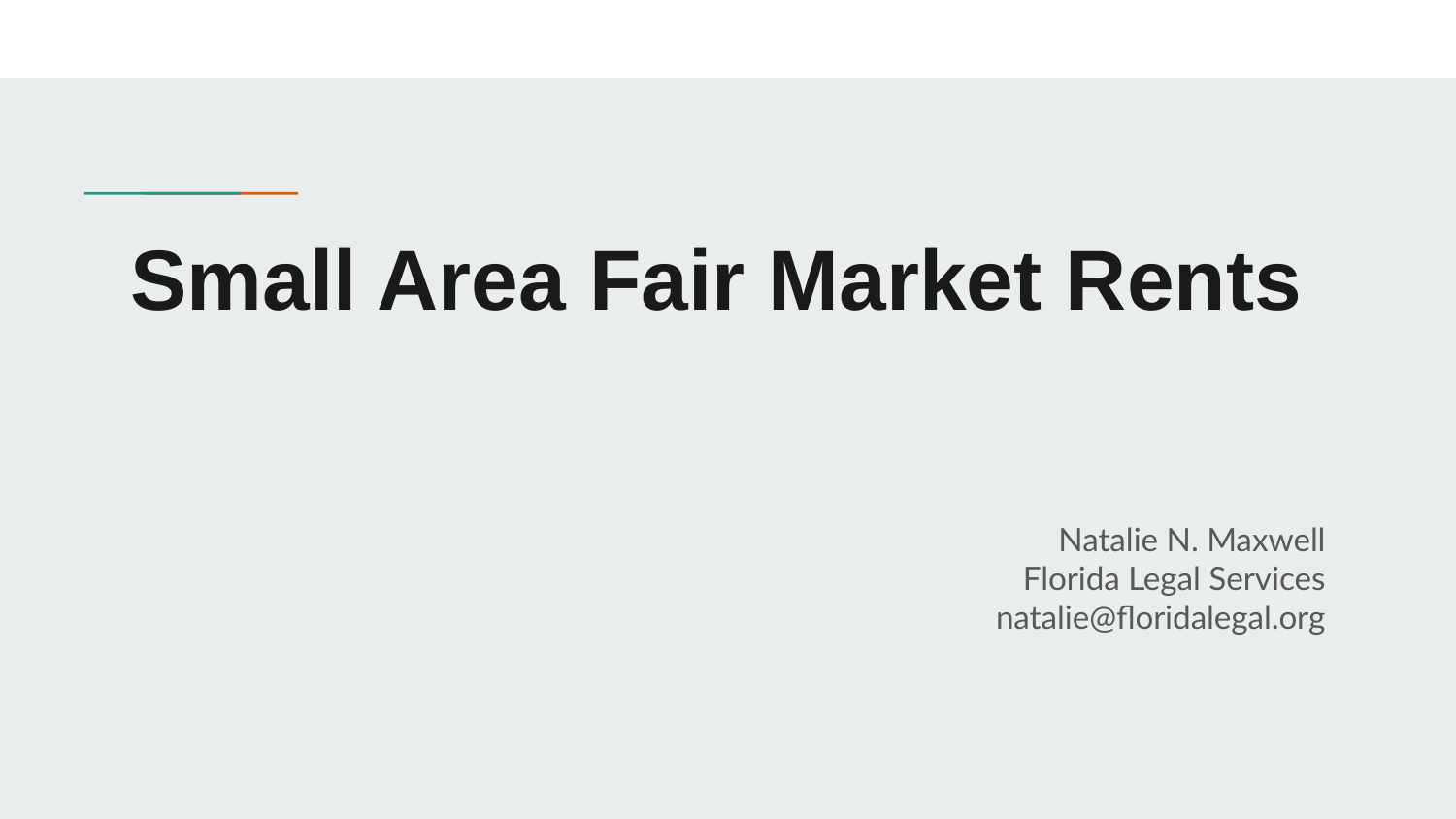

# Small Area Fair Market Rents
Natalie N. Maxwell
Florida Legal Services
natalie@floridalegal.org